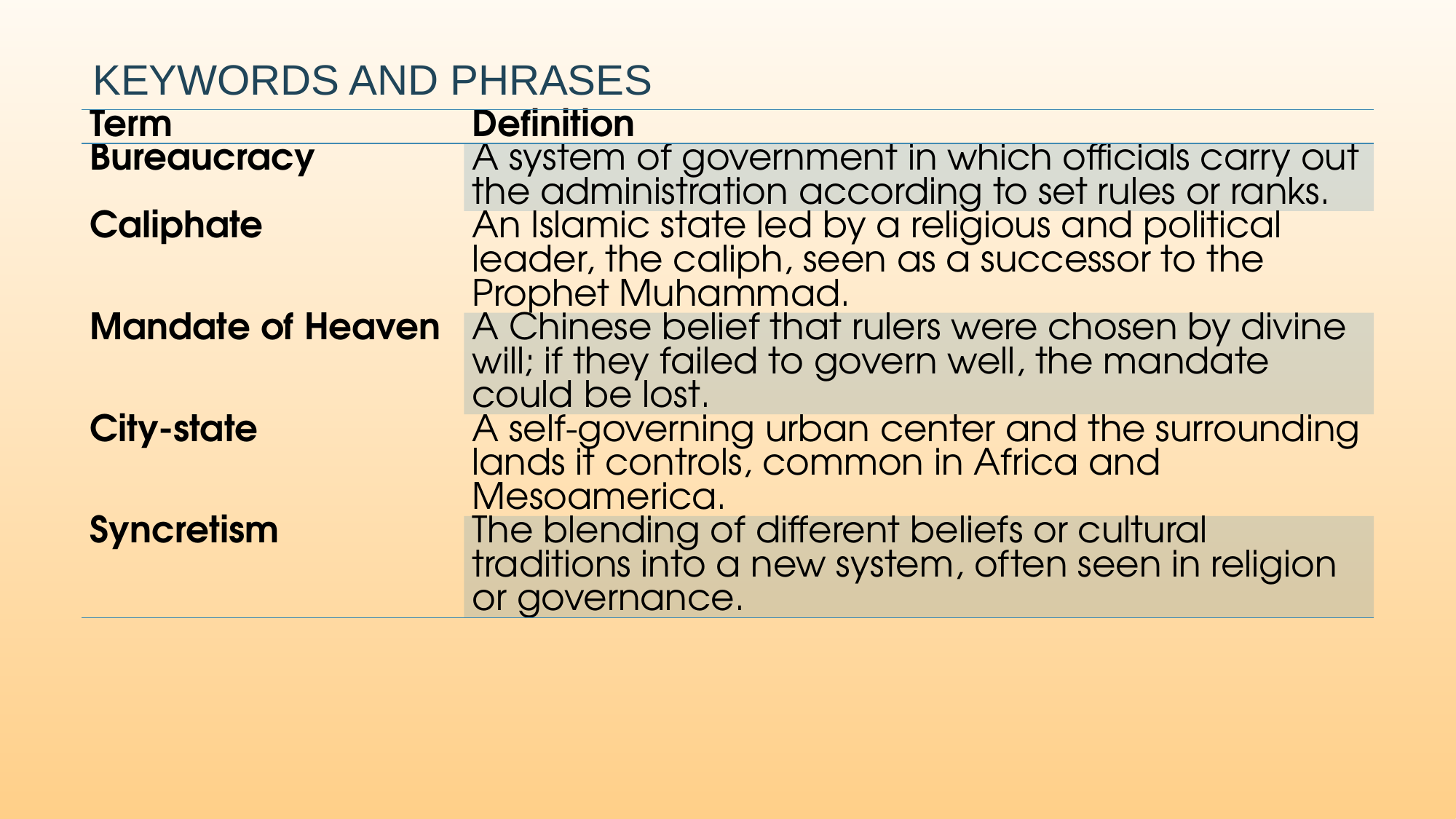

# Keywords and Phrases
| Term | Definition |
| --- | --- |
| Bureaucracy | A system of government in which officials carry out the administration according to set rules or ranks. |
| Caliphate | An Islamic state led by a religious and political leader, the caliph, seen as a successor to the Prophet Muhammad. |
| Mandate of Heaven | A Chinese belief that rulers were chosen by divine will; if they failed to govern well, the mandate could be lost. |
| City-state | A self-governing urban center and the surrounding lands it controls, common in Africa and Mesoamerica. |
| Syncretism | The blending of different beliefs or cultural traditions into a new system, often seen in religion or governance. |